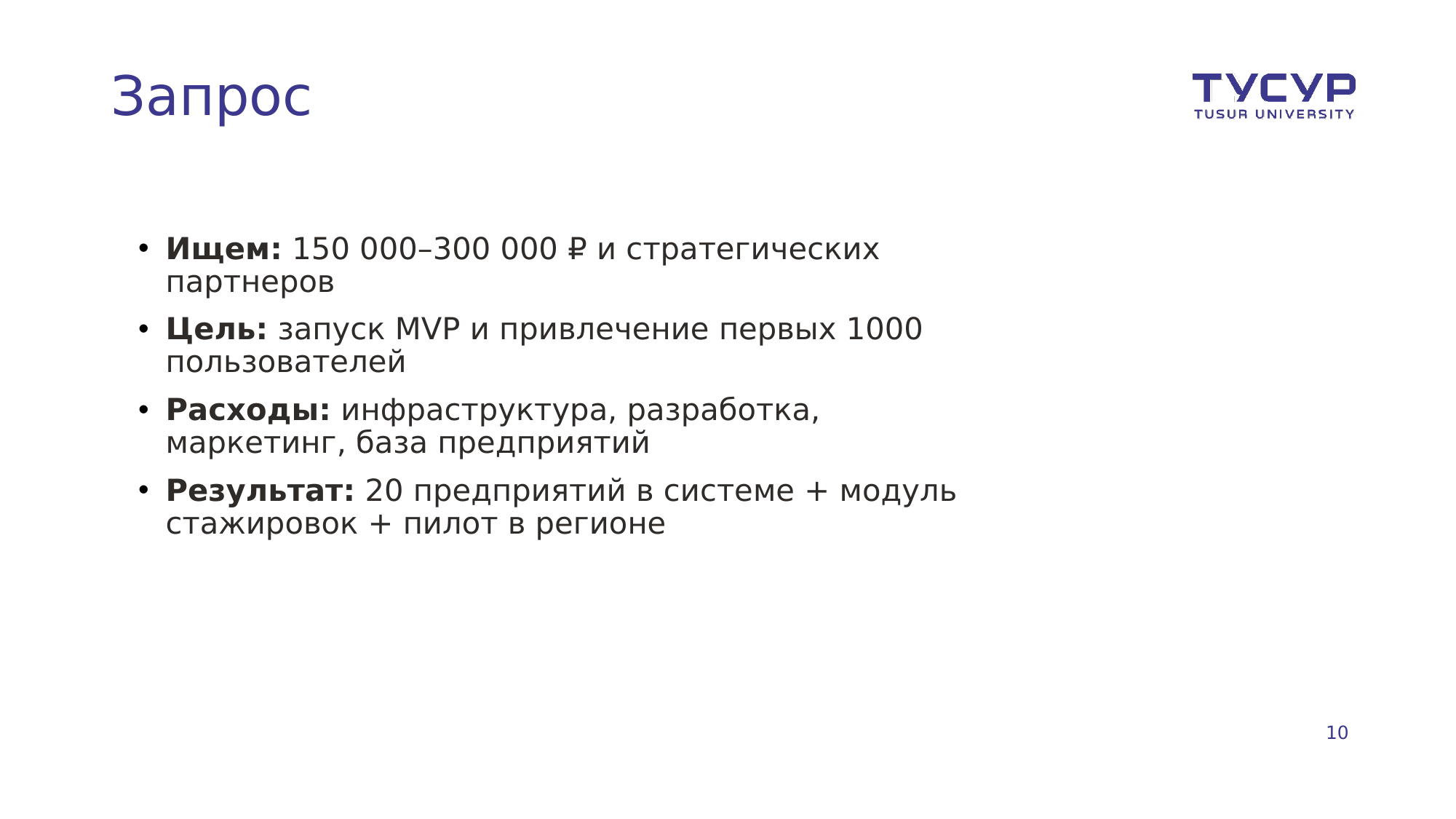

# Запрос
Ищем: 150 000–300 000 ₽ и стратегических партнеров
Цель: запуск MVP и привлечение первых 1000 пользователей
Расходы: инфраструктура, разработка, маркетинг, база предприятий
Результат: 20 предприятий в системе + модуль стажировок + пилот в регионе
10